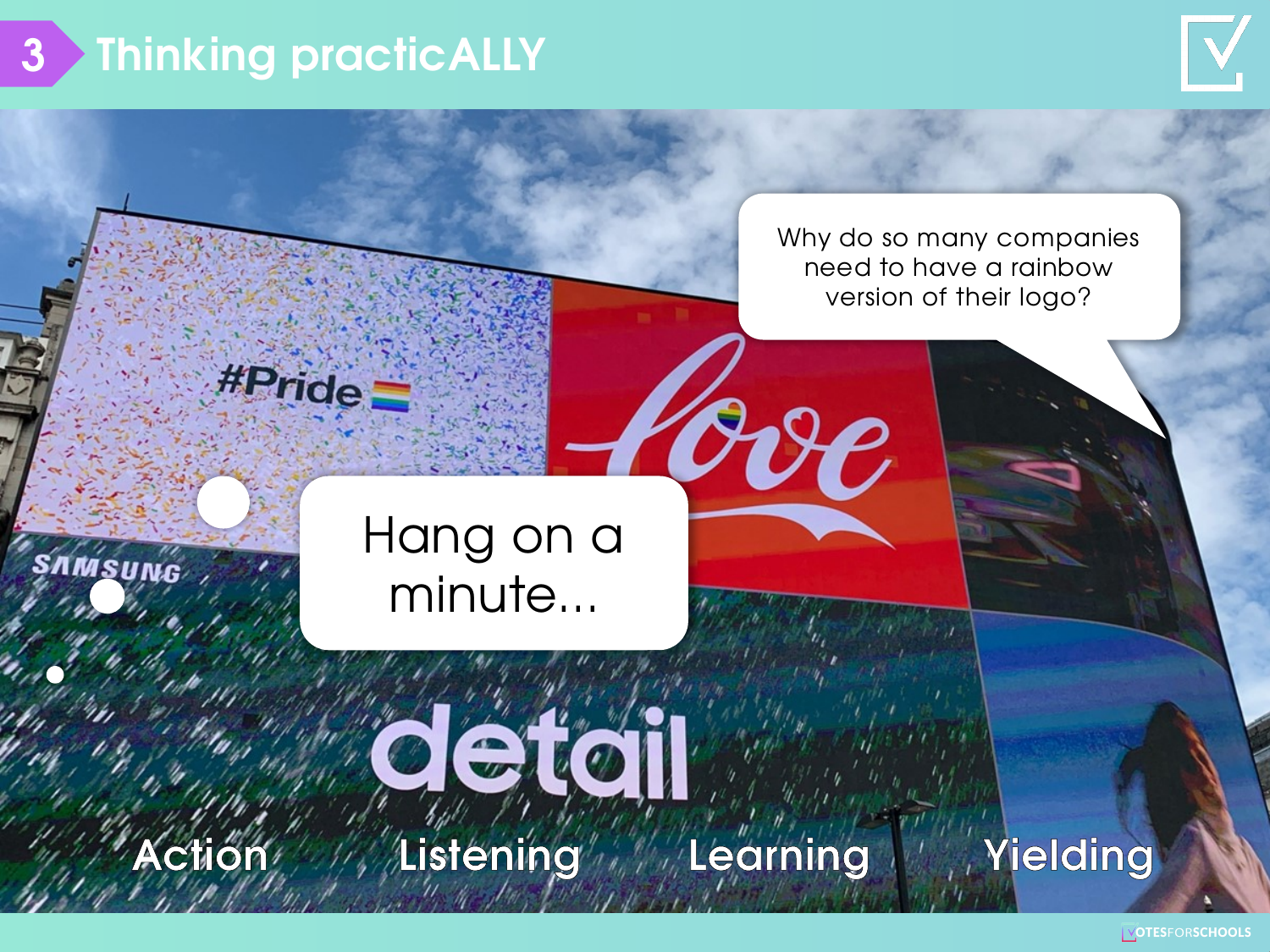

Thinking practicALLY
3
Why do so many companies need to have a rainbow version of their logo?

Hang on a minute…

Action
Listening
Learning
Yielding